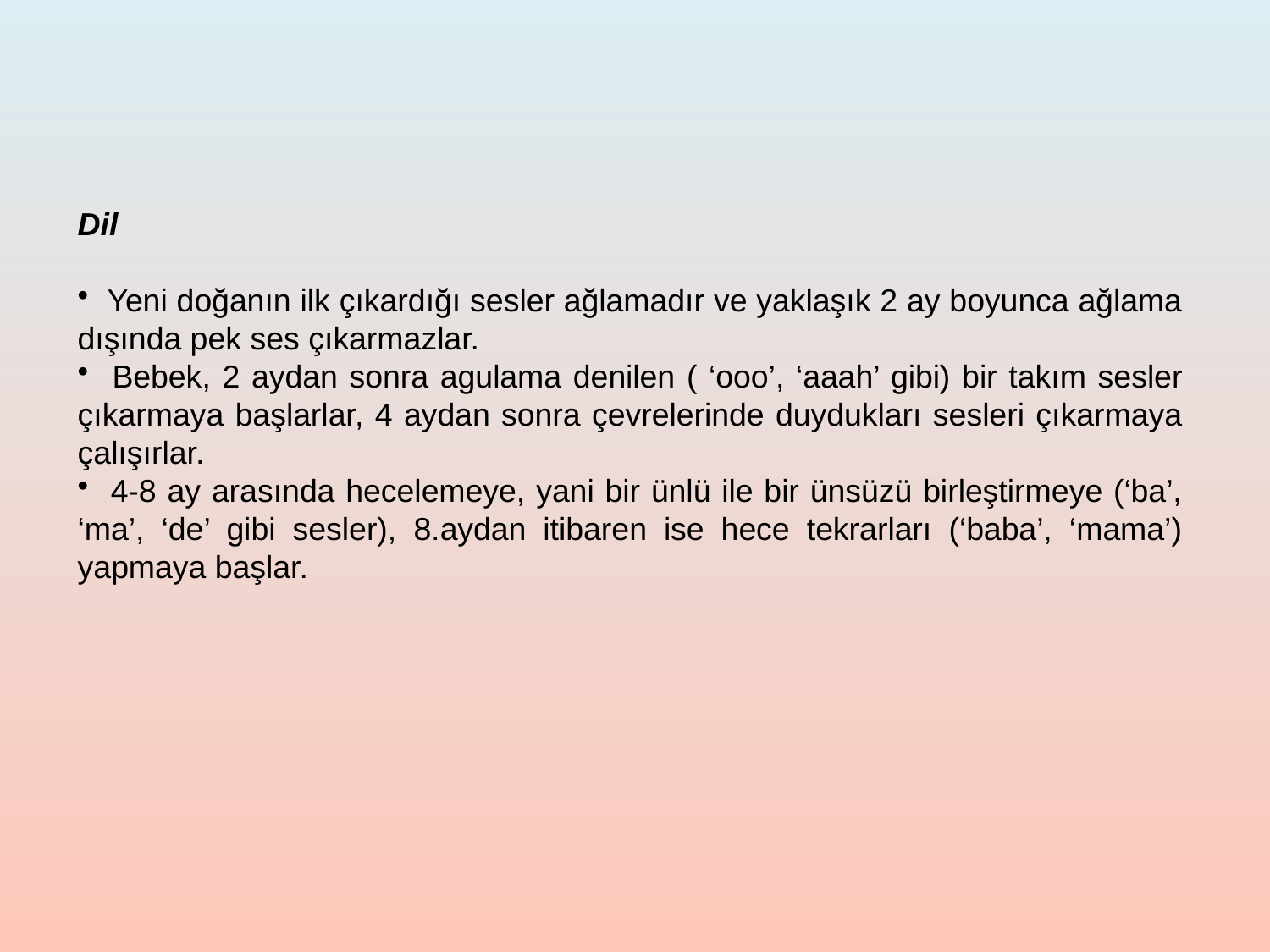

Dil

  Yeni doğanın ilk çıkardığı sesler ağlamadır ve yaklaşık 2 ay boyunca ağlama dışında pek ses çıkarmazlar.
  Bebek, 2 aydan sonra agulama denilen ( ‘ooo’, ‘aaah’ gibi) bir takım sesler çıkarmaya başlarlar, 4 aydan sonra çevrelerinde duydukları sesleri çıkarmaya çalışırlar.
  4-8 ay arasında hecelemeye, yani bir ünlü ile bir ünsüzü birleştirmeye (‘ba’, ‘ma’, ‘de’ gibi sesler), 8.aydan itibaren ise hece tekrarları (‘baba’, ‘mama’) yapmaya başlar.